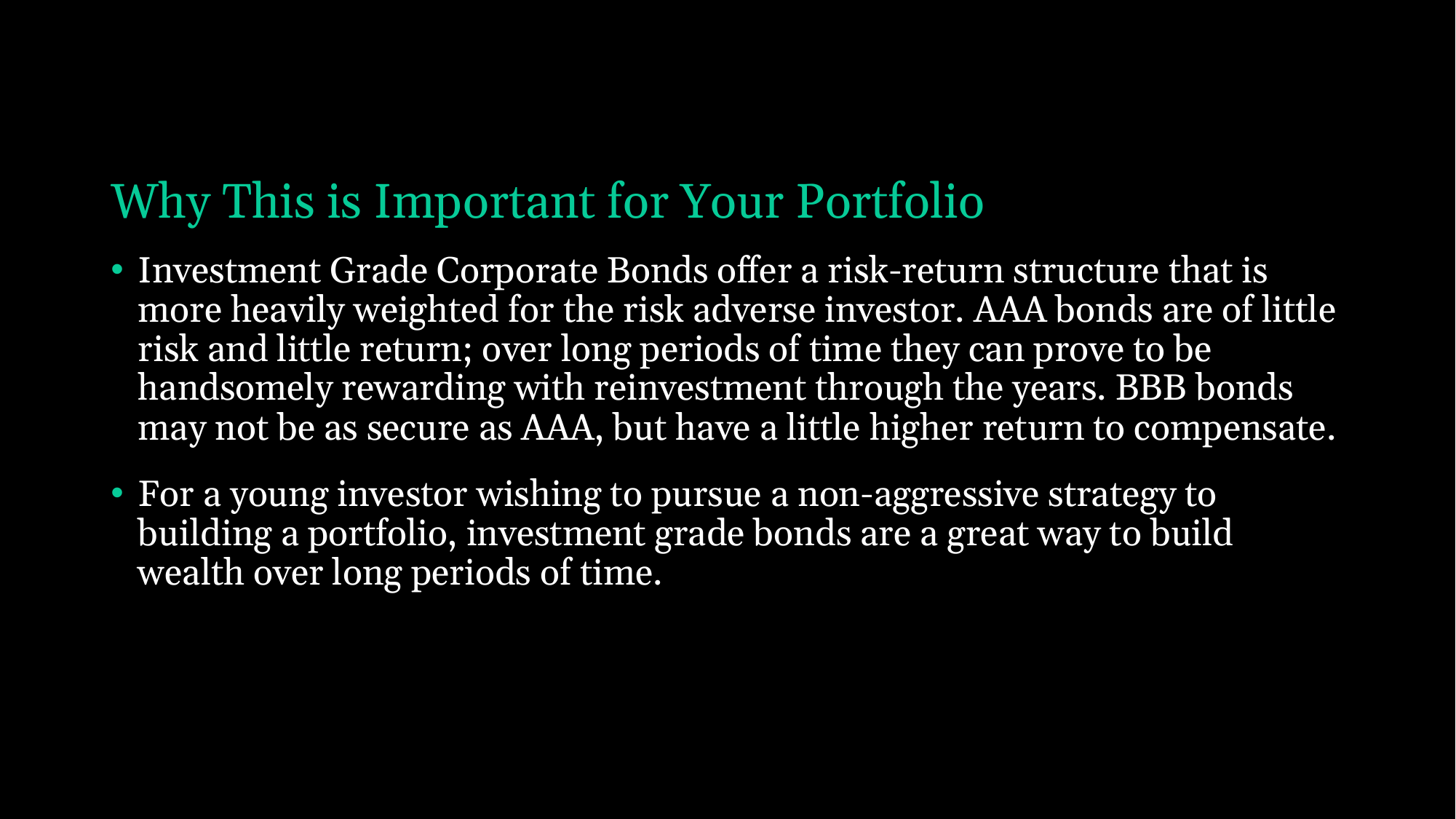

# Why This is Important for Your Portfolio
Investment Grade Corporate Bonds offer a risk-return structure that is more heavily weighted for the risk adverse investor. AAA bonds are of little risk and little return; over long periods of time they can prove to be handsomely rewarding with reinvestment through the years. BBB bonds may not be as secure as AAA, but have a little higher return to compensate.
For a young investor wishing to pursue a non-aggressive strategy to building a portfolio, investment grade bonds are a great way to build wealth over long periods of time.